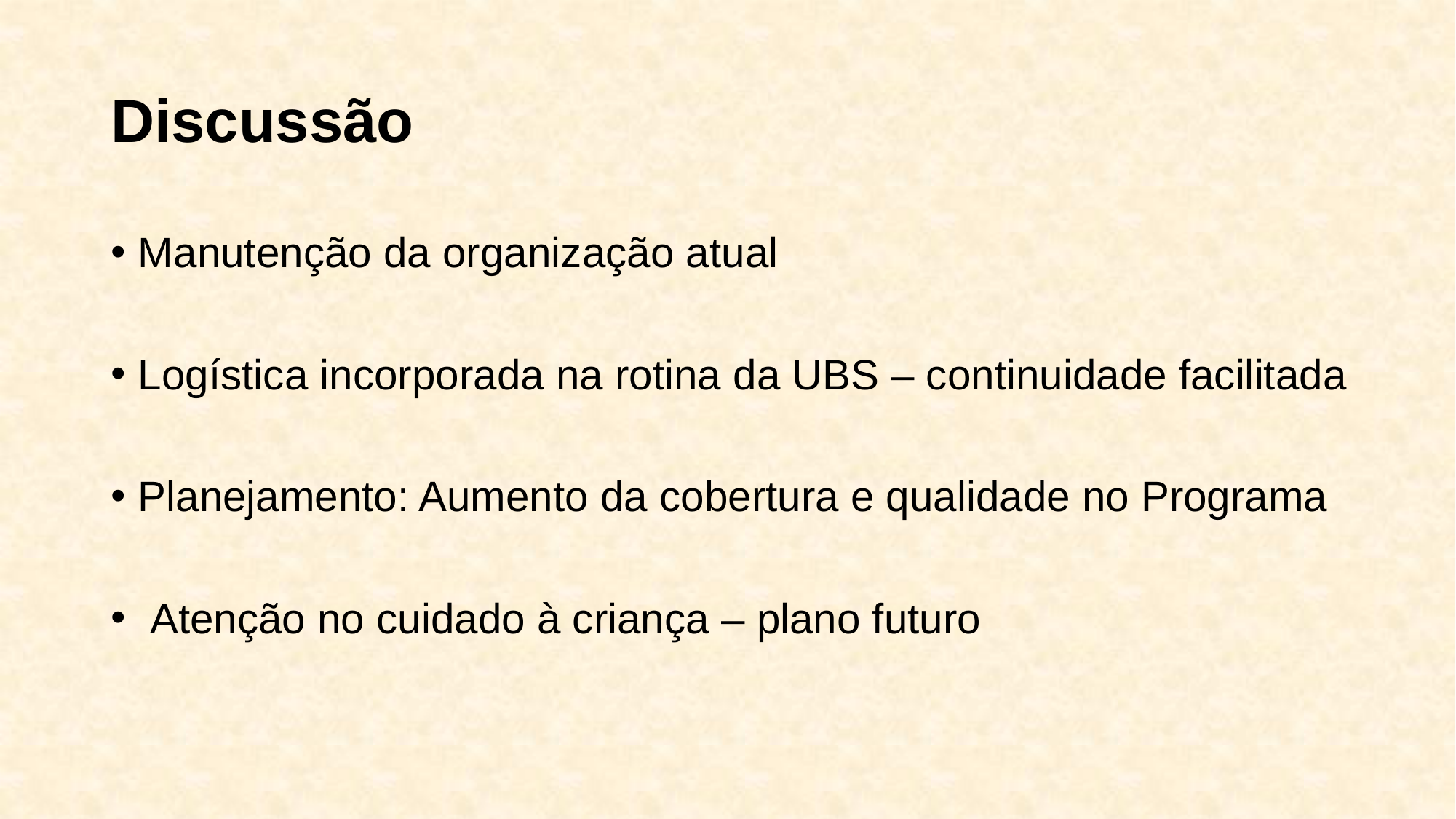

# Discussão
Manutenção da organização atual

Logística incorporada na rotina da UBS – continuidade facilitada

Planejamento: Aumento da cobertura e qualidade no Programa

 Atenção no cuidado à criança – plano futuro